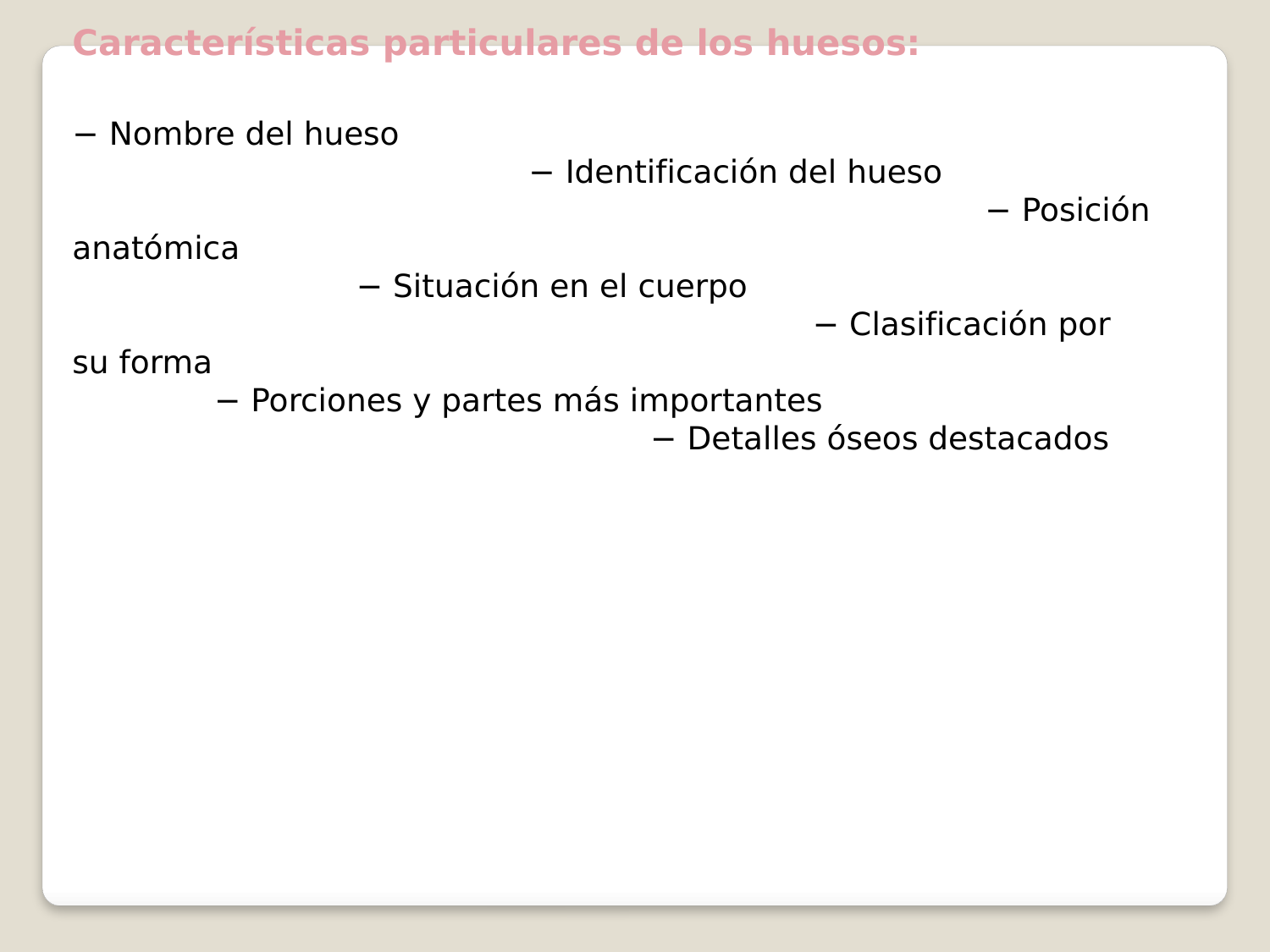

Características particulares de los huesos:

− Nombre del hueso                                                                                                                        − Identificación del hueso                                                                                                                − Posición anatómica                                                                                                                       − Situación en el cuerpo                                                                                                                  − Clasificación por su forma                                                                                                            − Porciones y partes más importantes                                                                                          − Detalles óseos destacados